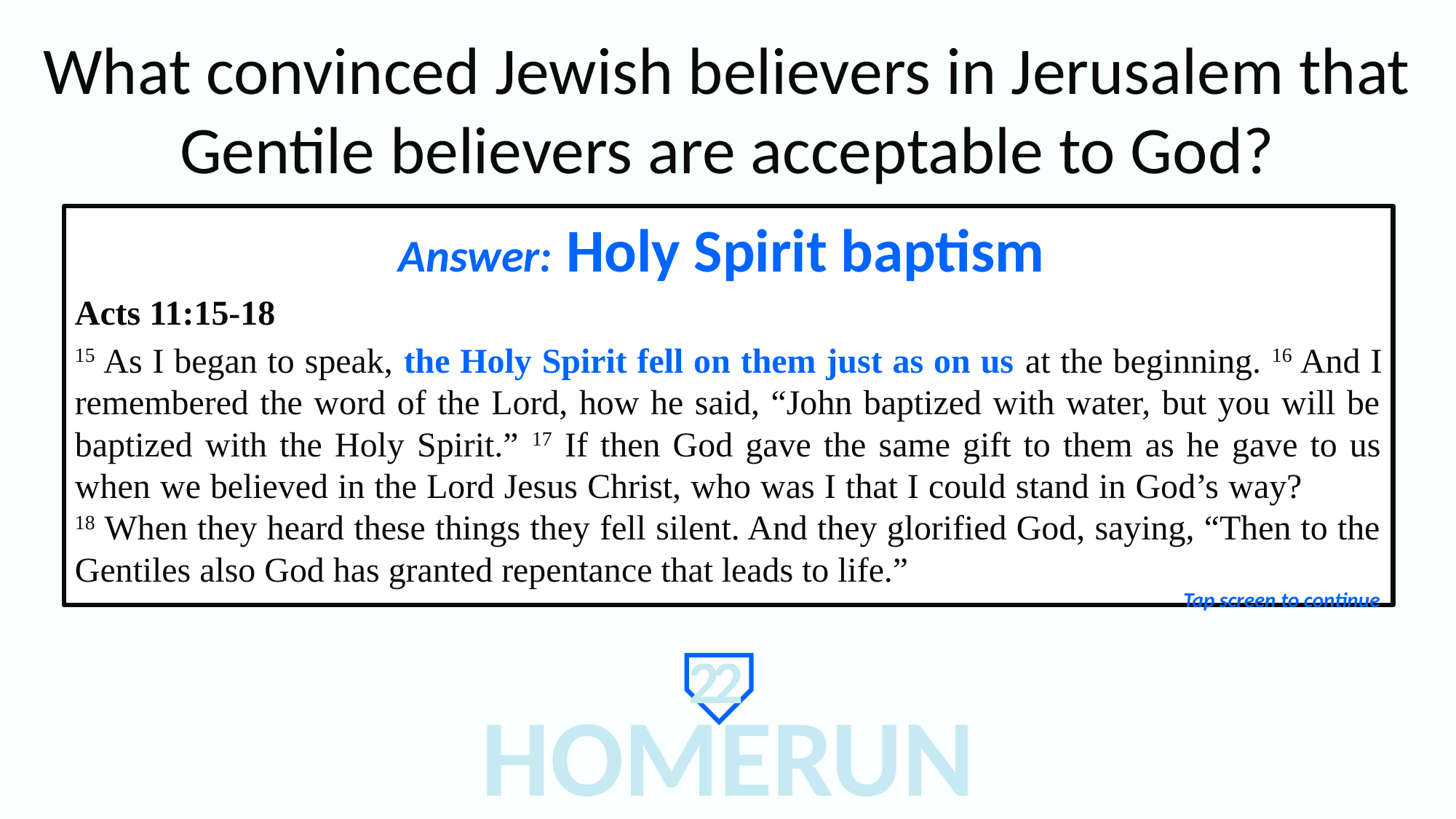

What convinced Jewish believers in Jerusalem that Gentile believers are acceptable to God?

Answer: Holy Spirit baptism
Acts 11:15-18
15 As I began to speak, the Holy Spirit fell on them just as on us at the beginning. 16 And I remembered the word of the Lord, how he said, “John baptized with water, but you will be baptized with the Holy Spirit.” 17 If then God gave the same gift to them as he gave to us when we believed in the Lord Jesus Christ, who was I that I could stand in God’s way?         18 When they heard these things they fell silent. And they glorified God, saying, “Then to the Gentiles also God has granted repentance that leads to life.”

Tap screen to continue
22

HOMERUN